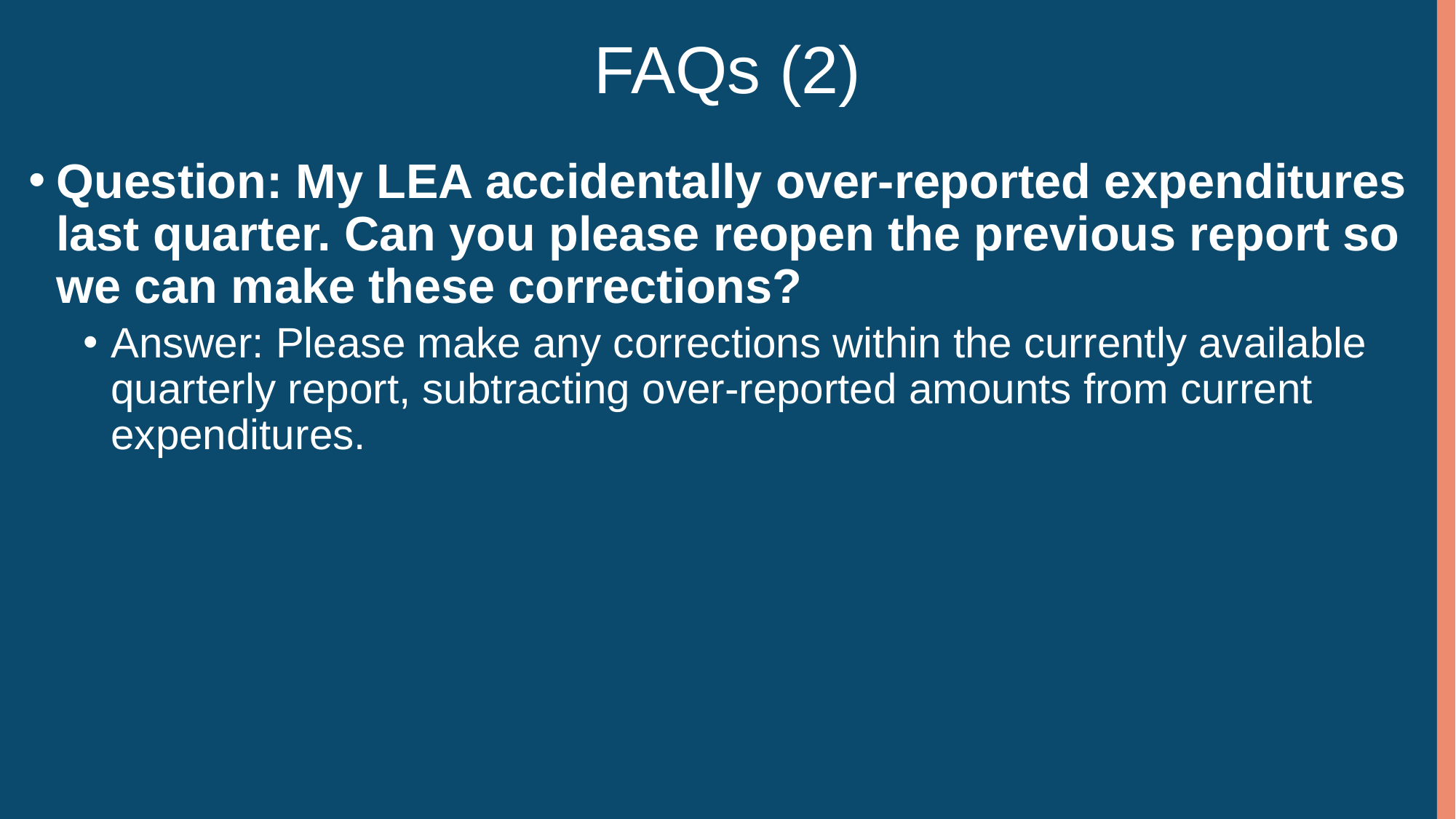

# FAQs (2)
Question: My LEA accidentally over-reported expenditures last quarter. Can you please reopen the previous report so we can make these corrections?
Answer: Please make any corrections within the currently available quarterly report, subtracting over-reported amounts from current expenditures.